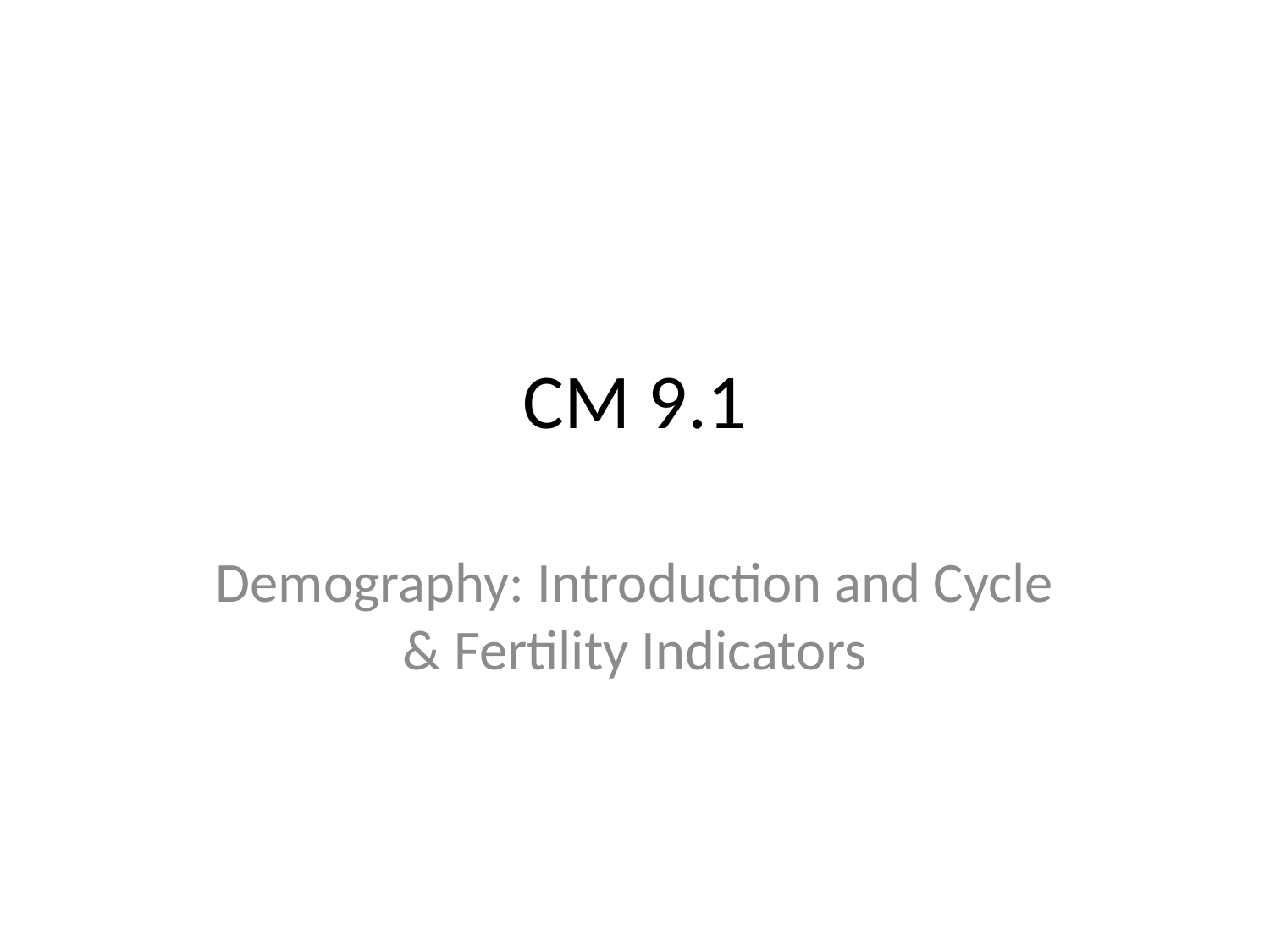

# CM 9.1
Demography: Introduction and Cycle & Fertility Indicators